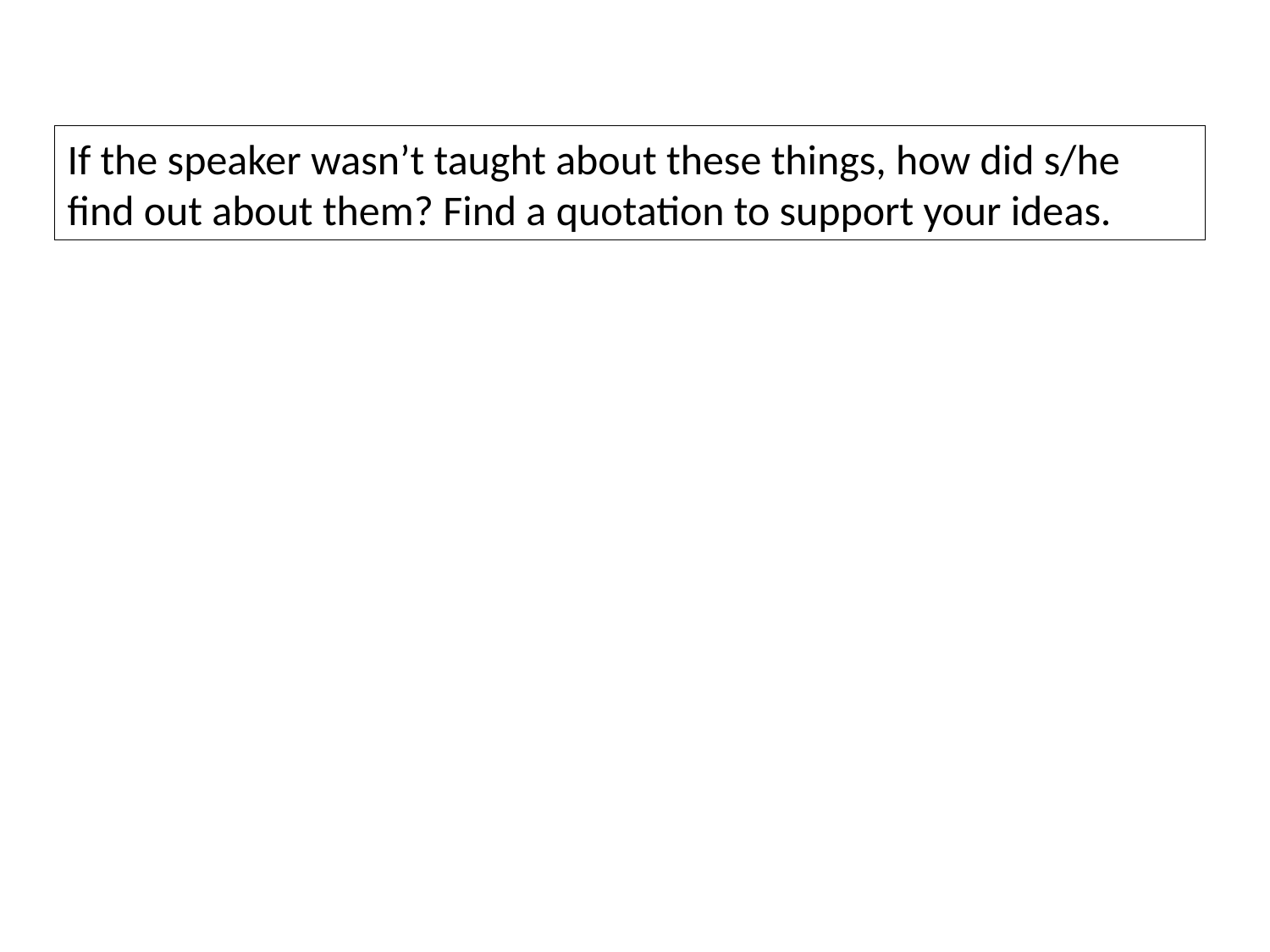

If the speaker wasn’t taught about these things, how did s/he find out about them? Find a quotation to support your ideas.